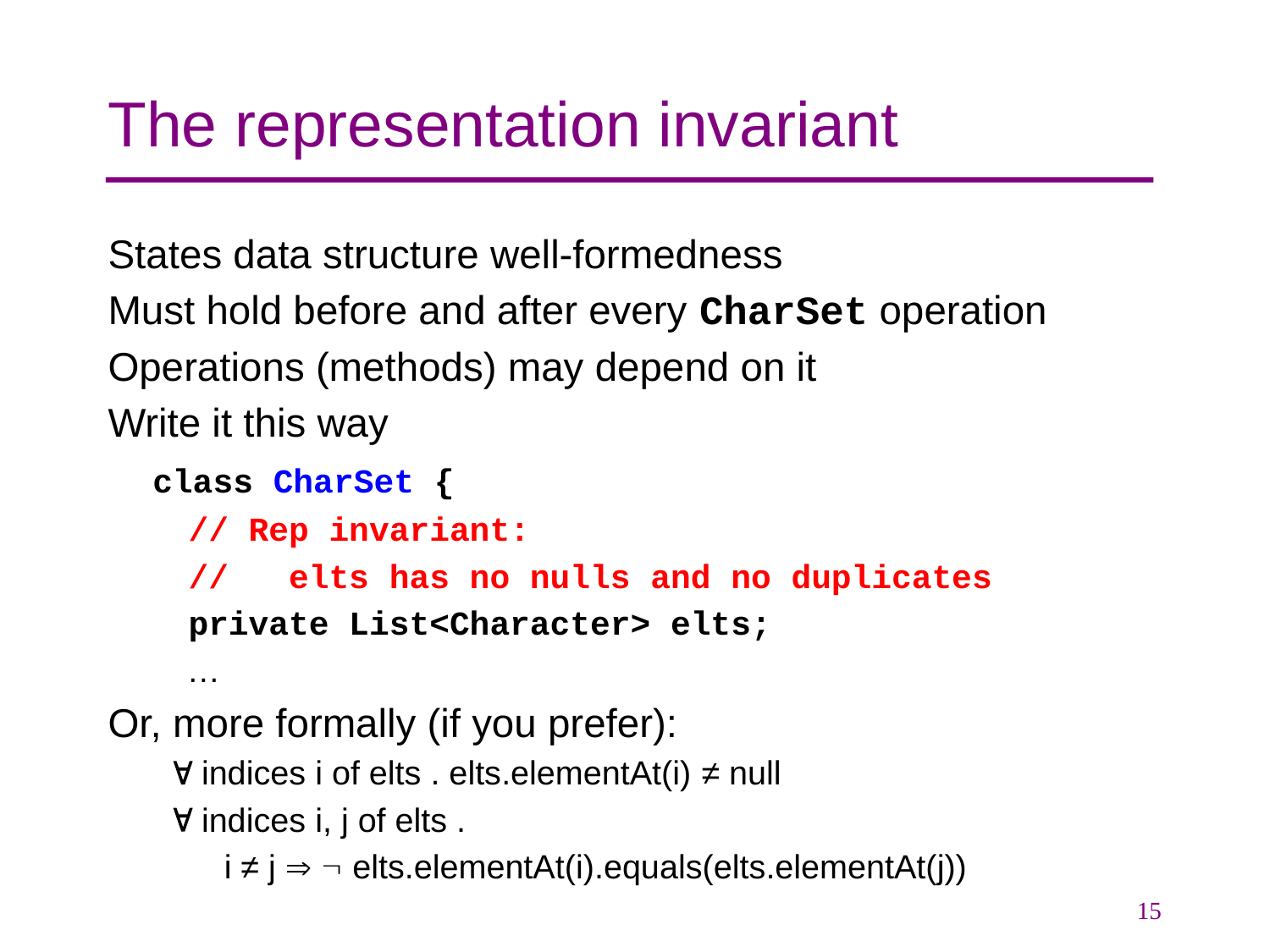

# The representation invariant
States data structure well-formedness
Must hold before and after every CharSet operation
Operations (methods) may depend on it
Write it this way
    class CharSet {
 // Rep invariant:
 //   elts has no nulls and no duplicates
 private List<Character> elts;
  …
Or, more formally (if you prefer):
∀ indices i of elts . elts.elementAt(i) ≠ null
∀ indices i, j of elts .
      i ≠ j ⇒ ¬ elts.elementAt(i).equals(elts.elementAt(j))

15